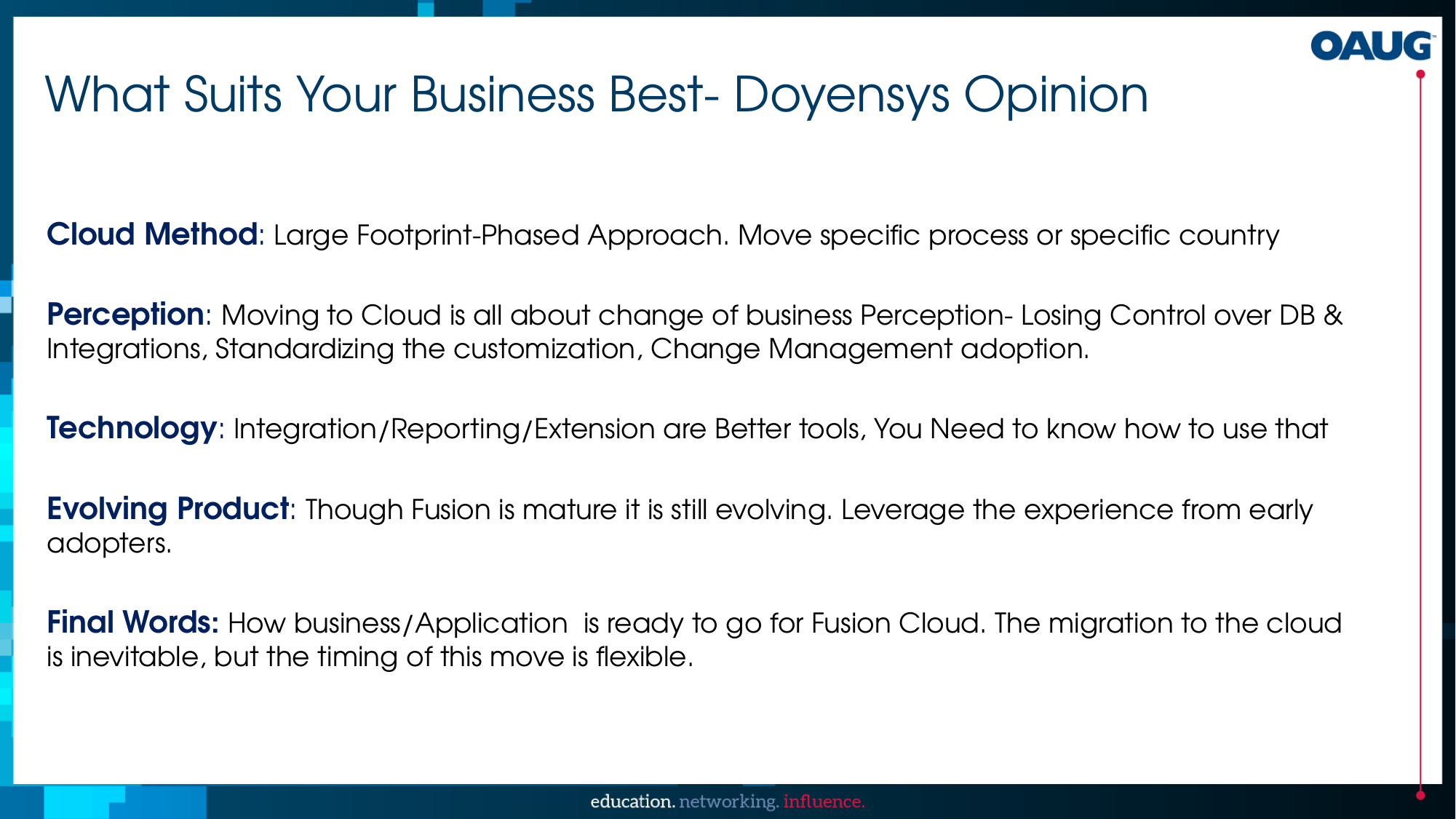

# What Suits Your Business Best- Doyensys Opinion

Cloud Method: Large Footprint-Phased Approach. Move specific process or specific country

Perception: Moving to Cloud is all about change of business Perception- Losing Control over DB & Integrations, Standardizing the customization, Change Management adoption.

Technology: Integration/Reporting/Extension are Better tools, You Need to know how to use that

Evolving Product: Though Fusion is mature it is still evolving. Leverage the experience from early adopters.

Final Words: How business/Application  is ready to go for Fusion Cloud. The migration to the cloud is inevitable, but the timing of this move is flexible.